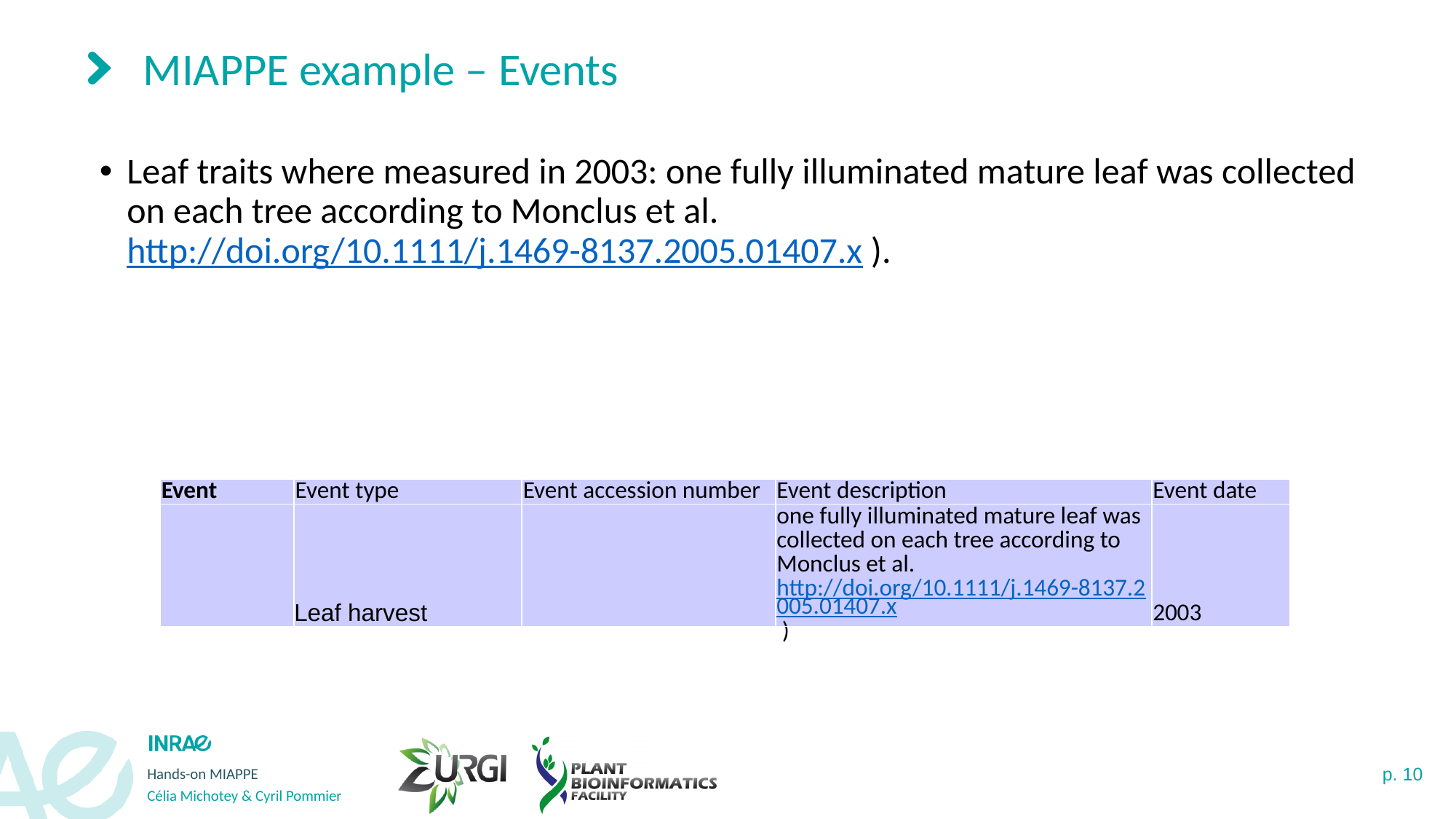

# MIAPPE example – Events
Leaf traits where measured in 2003: one fully illuminated mature leaf was collected on each tree according to Monclus et al. http://doi.org/10.1111/j.1469-8137.2005.01407.x ).
| Event | Event type | Event accession number | Event description | Event date |
| --- | --- | --- | --- | --- |
|  | Leaf harvest |  | one fully illuminated mature leaf was collected on each tree according to Monclus et al. http://doi.org/10.1111/j.1469-8137.2005.01407.x ) | 2003 |